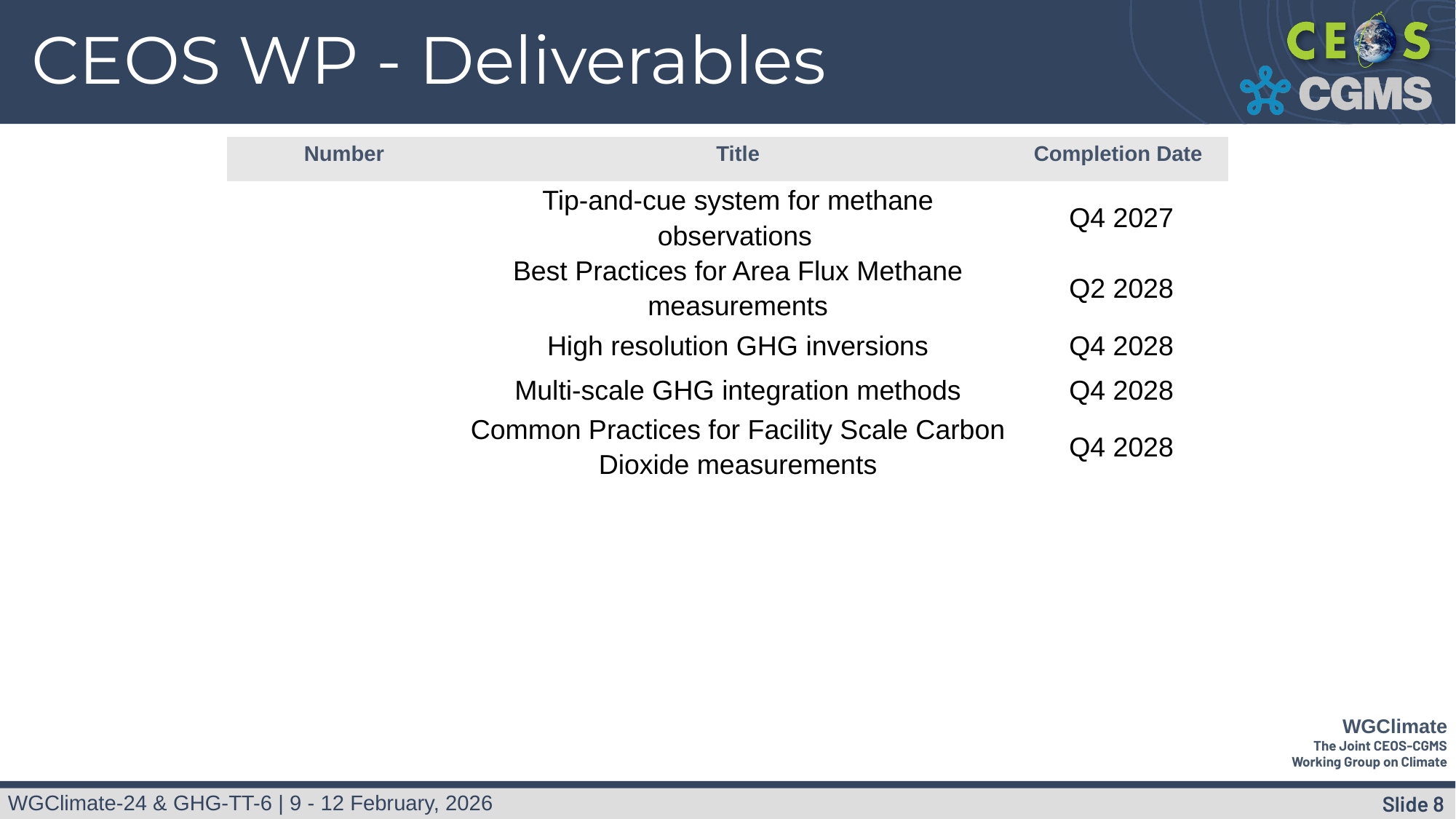

# CEOS WP - Deliverables
| Number | Title | Completion Date |
| --- | --- | --- |
|  | Tip-and-cue system for methane observations | Q4 2027 |
|  | Best Practices for Area Flux Methane measurements | Q2 2028 |
|  | High resolution GHG inversions | Q4 2028 |
|  | Multi-scale GHG integration methods | Q4 2028 |
|  | Common Practices for Facility Scale Carbon Dioxide measurements | Q4 2028 |